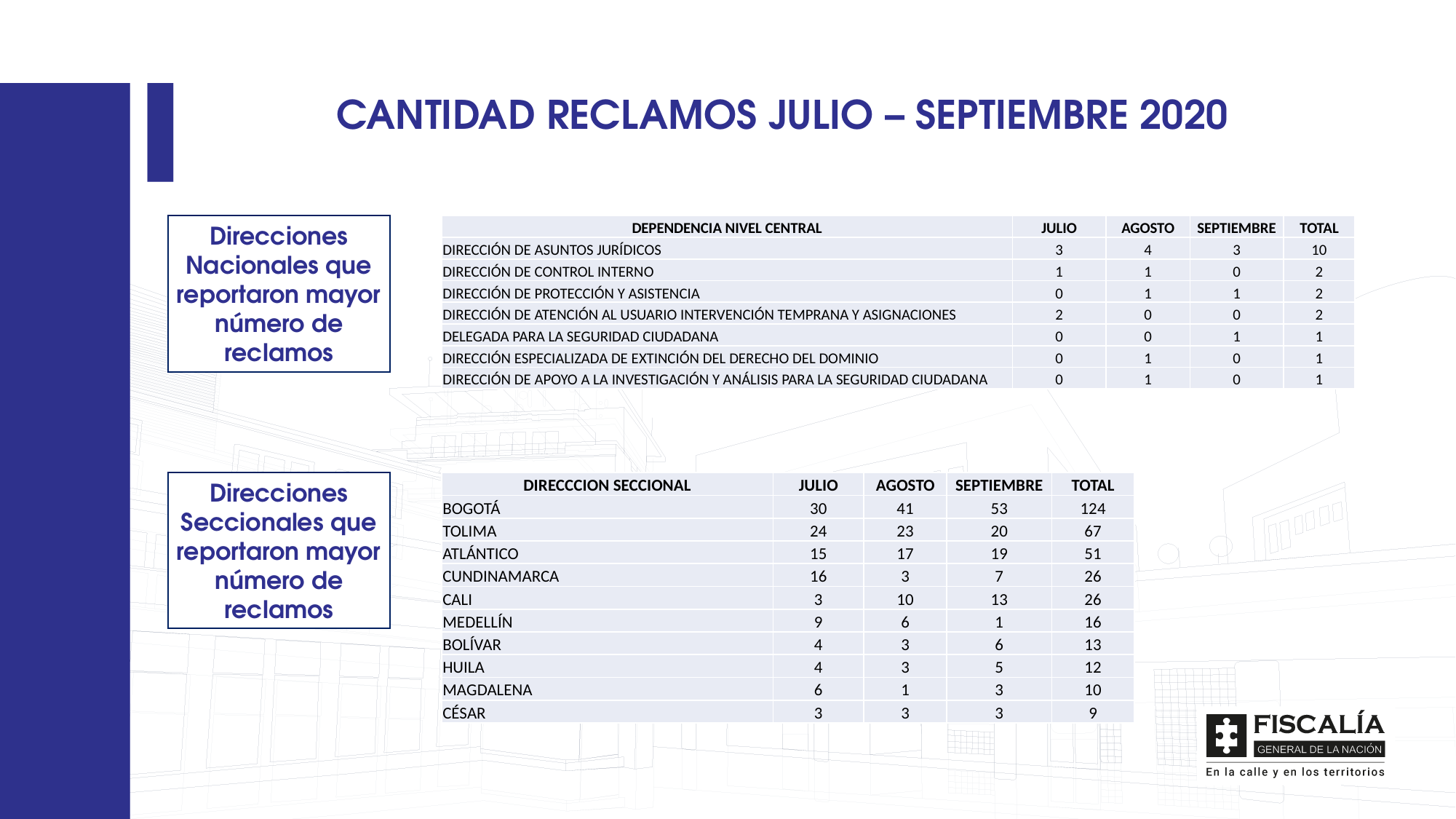

CANTIDAD RECLAMOS JULIO – SEPTIEMBRE 2020

Direcciones Nacionales que reportaron mayor número de reclamos
| DEPENDENCIA NIVEL CENTRAL | JULIO | AGOSTO | SEPTIEMBRE | TOTAL |
| --- | --- | --- | --- | --- |
| DIRECCIÓN DE ASUNTOS JURÍDICOS | 3 | 4 | 3 | 10 |
| DIRECCIÓN DE CONTROL INTERNO | 1 | 1 | 0 | 2 |
| DIRECCIÓN DE PROTECCIÓN Y ASISTENCIA | 0 | 1 | 1 | 2 |
| DIRECCIÓN DE ATENCIÓN AL USUARIO INTERVENCIÓN TEMPRANA Y ASIGNACIONES | 2 | 0 | 0 | 2 |
| DELEGADA PARA LA SEGURIDAD CIUDADANA | 0 | 0 | 1 | 1 |
| DIRECCIÓN ESPECIALIZADA DE EXTINCIÓN DEL DERECHO DEL DOMINIO | 0 | 1 | 0 | 1 |
| DIRECCIÓN DE APOYO A LA INVESTIGACIÓN Y ANÁLISIS PARA LA SEGURIDAD CIUDADANA | 0 | 1 | 0 | 1 |
Direcciones Seccionales que reportaron mayor número de reclamos
| DIRECCCION SECCIONAL | JULIO | AGOSTO | SEPTIEMBRE | TOTAL |
| --- | --- | --- | --- | --- |
| BOGOTÁ | 30 | 41 | 53 | 124 |
| TOLIMA | 24 | 23 | 20 | 67 |
| ATLÁNTICO | 15 | 17 | 19 | 51 |
| CUNDINAMARCA | 16 | 3 | 7 | 26 |
| CALI | 3 | 10 | 13 | 26 |
| MEDELLÍN | 9 | 6 | 1 | 16 |
| BOLÍVAR | 4 | 3 | 6 | 13 |
| HUILA | 4 | 3 | 5 | 12 |
| MAGDALENA | 6 | 1 | 3 | 10 |
| CÉSAR | 3 | 3 | 3 | 9 |